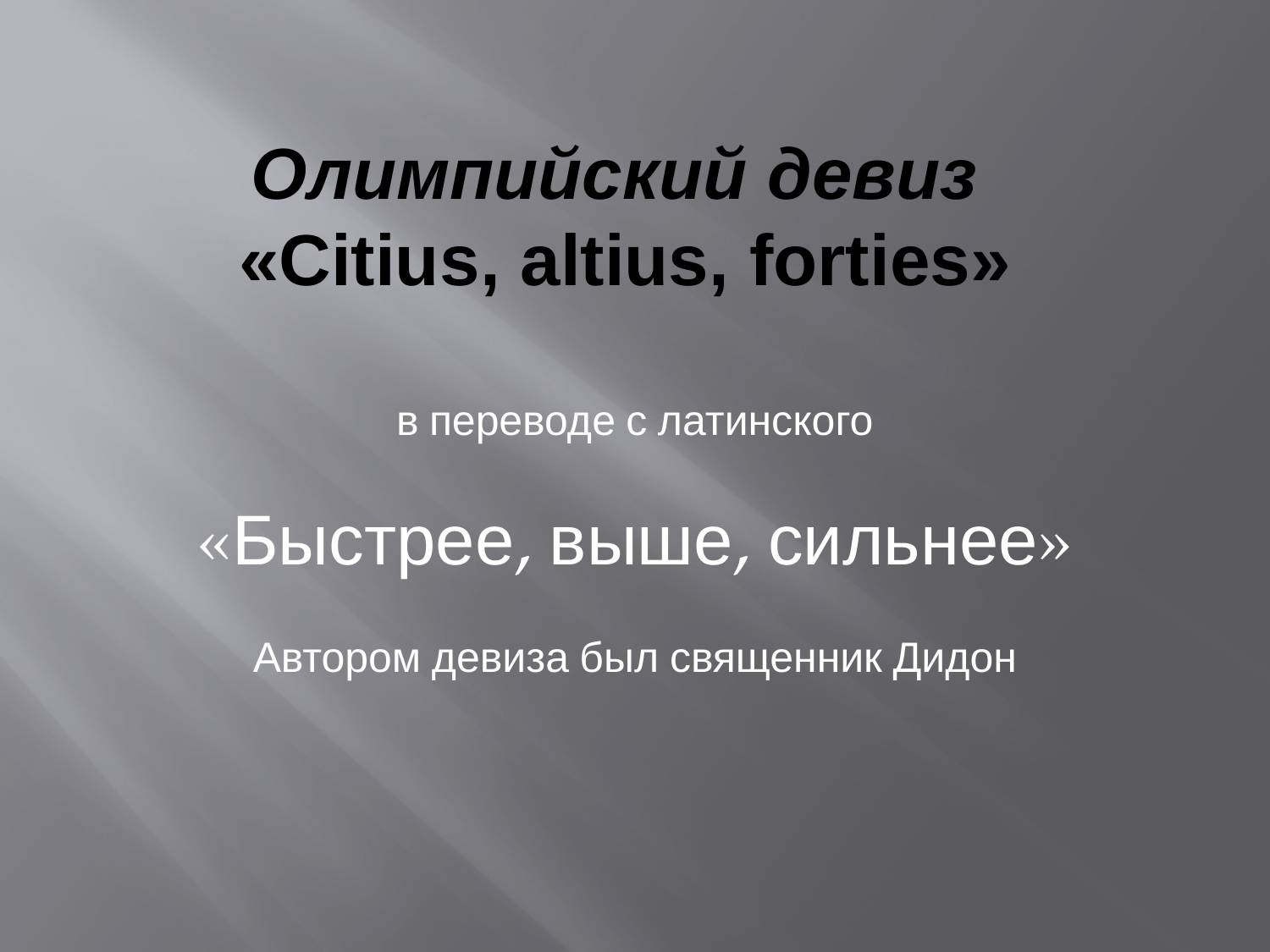

# Олимпийский девиз «Citius, altius, forties»
в переводе с латинского

«Быстрее, выше, сильнее»

Автором девиза был священник Дидон